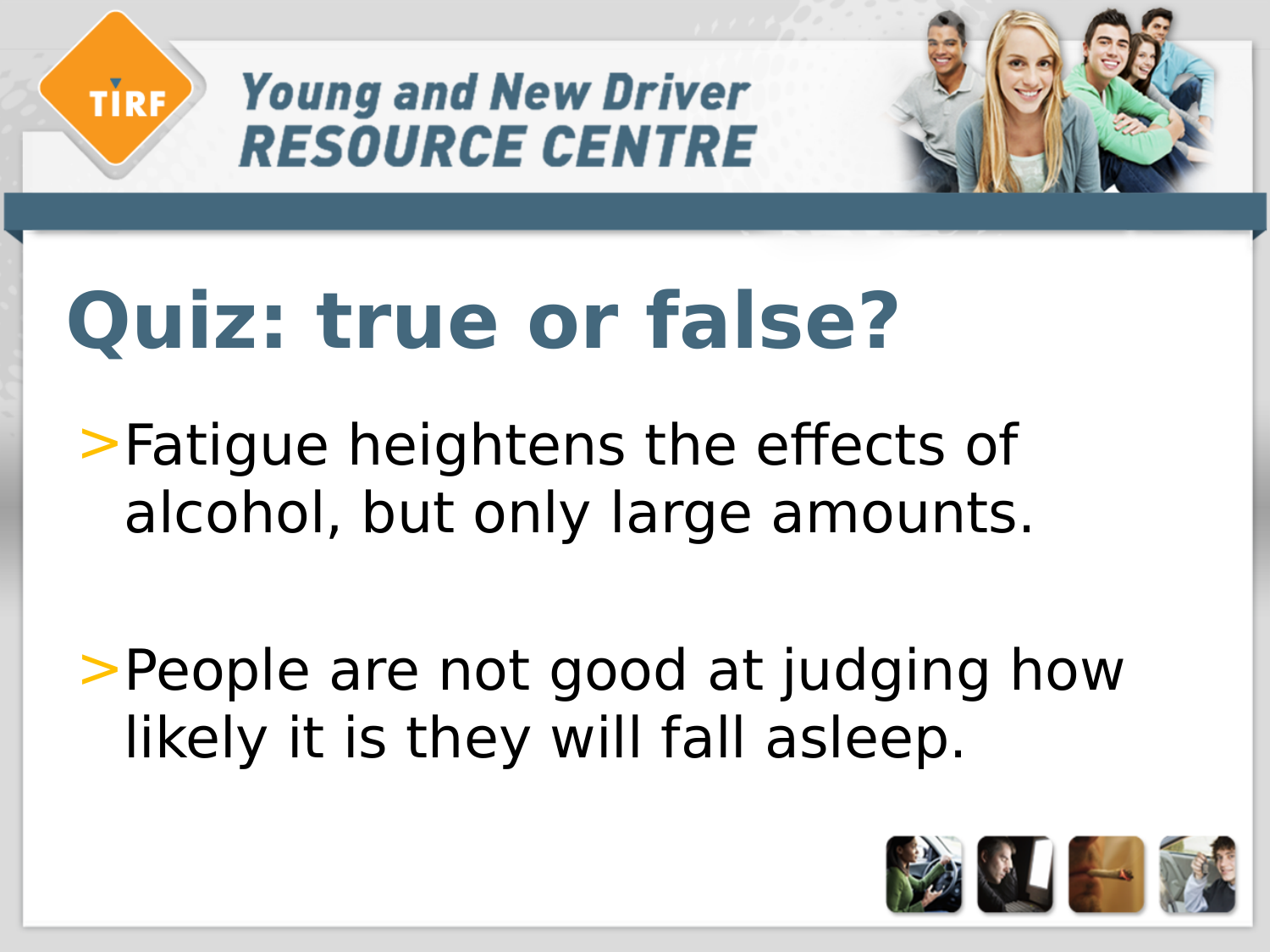

# Quiz: true or false?
Fatigue heightens the effects of alcohol, but only large amounts.

People are not good at judging how likely it is they will fall asleep.